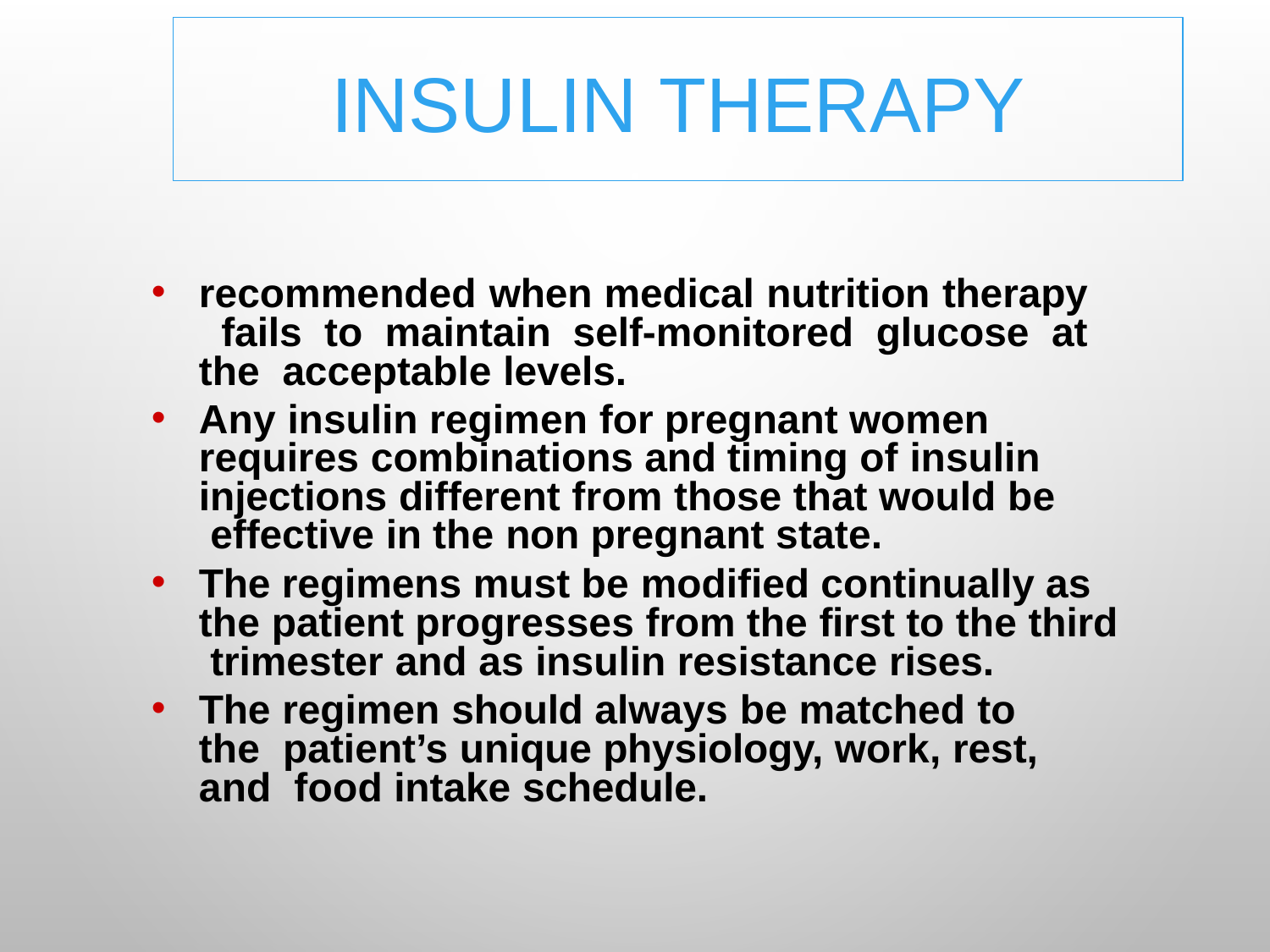

# Insulin therapy
recommended when medical nutrition therapy  fails to maintain self-monitored glucose at the  acceptable levels.
Any insulin regimen for pregnant women  requires combinations and timing of insulin  injections different from those that would be  effective in the non pregnant state.
The regimens must be modified continually as  the patient progresses from the first to the third  trimester and as insulin resistance rises.
The regimen should always be matched to the  patient’s unique physiology, work, rest, and  food intake schedule.